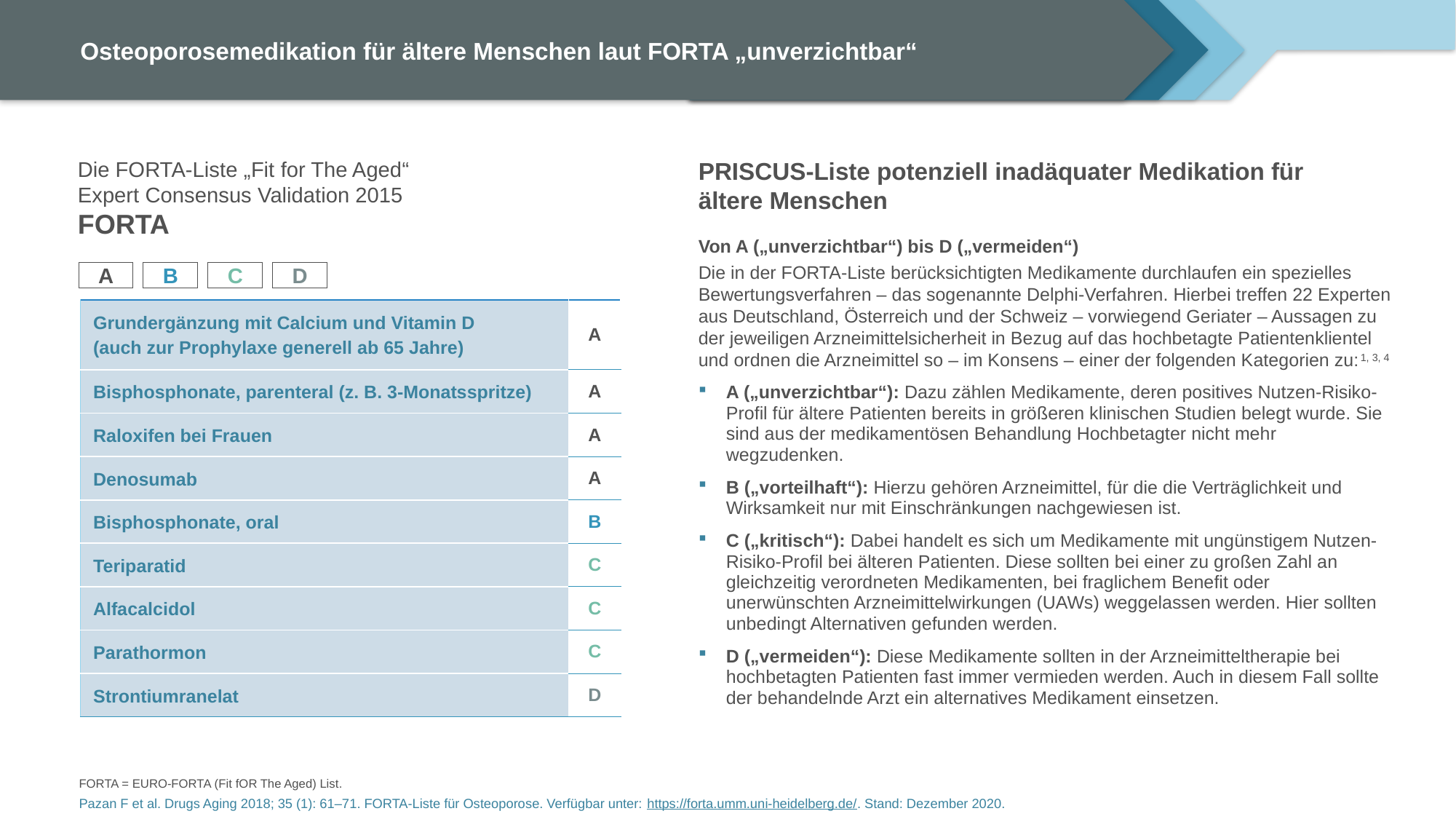

# Osteoporosemedikation für ältere Menschen laut FORTA „unverzichtbar“
Die FORTA-Liste „Fit for The Aged“
Expert Consensus Validation 2015
FORTA
PRISCUS-Liste potenziell inadäquater Medikation für ältere Menschen
Von A („unverzichtbar“) bis D („vermeiden“)
Die in der FORTA-Liste berücksichtigten Medikamente durchlaufen ein spezielles Bewertungsverfahren – das sogenannte Delphi-Verfahren. Hierbei treffen 22 Experten aus Deutschland, Österreich und der Schweiz – vorwiegend Geriater – Aussagen zu der jeweiligen Arzneimittelsicherheit in Bezug auf das hochbetagte Patientenklientel und ordnen die Arzneimittel so – im Konsens – einer der folgenden Kategorien zu:1, 3, 4
A („unverzichtbar“): Dazu zählen Medikamente, deren positives Nutzen-Risiko-Profil für ältere Patienten bereits in größeren klinischen Studien belegt wurde. Sie sind aus der medikamentösen Behandlung Hochbetagter nicht mehr wegzudenken.
B („vorteilhaft“): Hierzu gehören Arzneimittel, für die die Verträglichkeit und Wirksamkeit nur mit Einschränkungen nachgewiesen ist.
C („kritisch“): Dabei handelt es sich um Medikamente mit ungünstigem Nutzen-Risiko-Profil bei älteren Patienten. Diese sollten bei einer zu großen Zahl an gleichzeitig verordneten Medikamenten, bei fraglichem Benefit oder unerwünschten Arzneimittelwirkungen (UAWs) weggelassen werden. Hier sollten unbedingt Alternativen gefunden werden.
D („vermeiden“): Diese Medikamente sollten in der Arzneimitteltherapie bei hochbetagten Patienten fast immer vermieden werden. Auch in diesem Fall sollte der behandelnde Arzt ein alternatives Medikament einsetzen.
A
B
C
D
| Grundergänzung mit Calcium und Vitamin D (auch zur Prophylaxe generell ab 65 Jahre) | A |
| --- | --- |
| Bisphosphonate, parenteral (z. B. 3-Monatsspritze) | A |
| Raloxifen bei Frauen | A |
| Denosumab | A |
| Bisphosphonate, oral | B |
| Teriparatid | C |
| Alfacalcidol | C |
| Parathormon | C |
| Strontiumranelat | D |
FORTA = EURO-FORTA (Fit fOR The Aged) List.
Pazan F et al. Drugs Aging 2018; 35 (1): 61–71. FORTA-Liste für Osteoporose. Verfügbar unter: https://forta.umm.uni-heidelberg.de/. Stand: Dezember 2020.